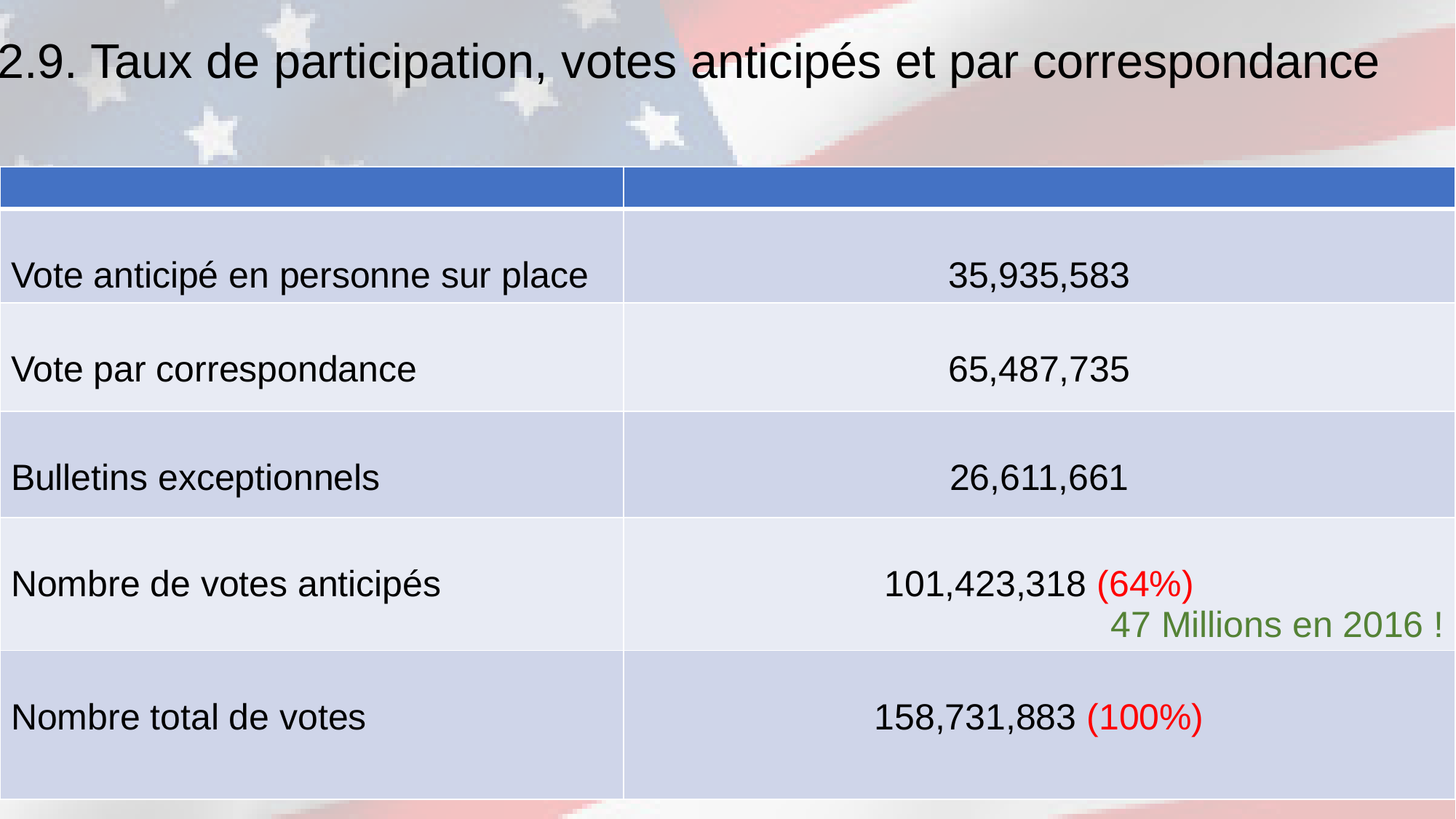

# 2.9. Taux de participation, votes anticipés et par correspondance
|  |  |
| --- | --- |
| Vote anticipé en personne sur place | 35,935,583 |
| Vote par correspondance | 65,487,735 |
| Bulletins exceptionnels | 26,611,661 |
| Nombre de votes anticipés | 101,423,318 (64%) 47 Millions en 2016 ! |
| Nombre total de votes | 158,731,883 (100%) |